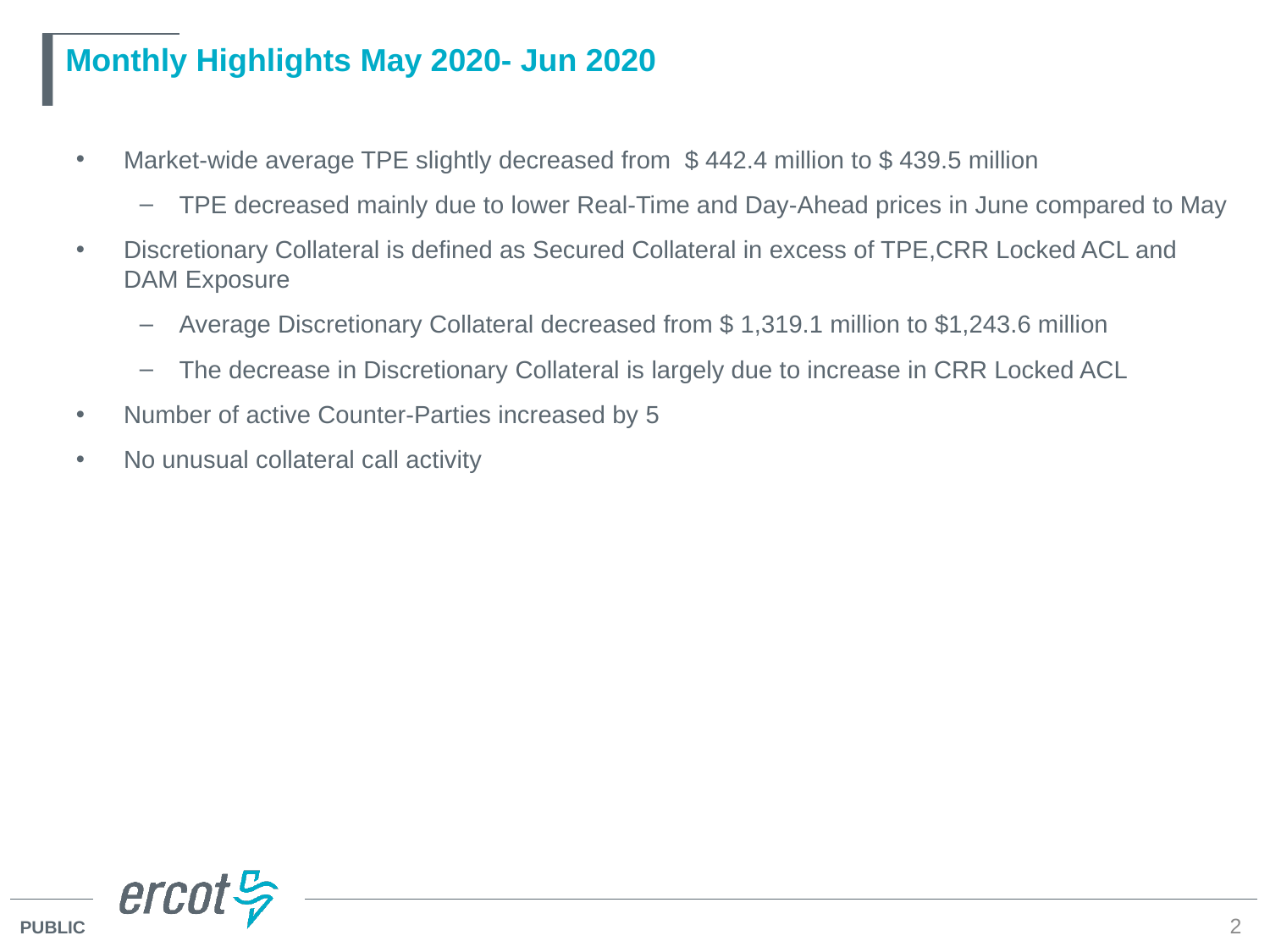

# Monthly Highlights May 2020- Jun 2020
Market-wide average TPE slightly decreased from  $ 442.4 million to $ 439.5 million
TPE decreased mainly due to lower Real-Time and Day-Ahead prices in June compared to May
Discretionary Collateral is defined as Secured Collateral in excess of TPE,CRR Locked ACL and DAM Exposure
Average Discretionary Collateral decreased from $ 1,319.1 million to $1,243.6 million
The decrease in Discretionary Collateral is largely due to increase in CRR Locked ACL
Number of active Counter-Parties increased by 5
No unusual collateral call activity

2